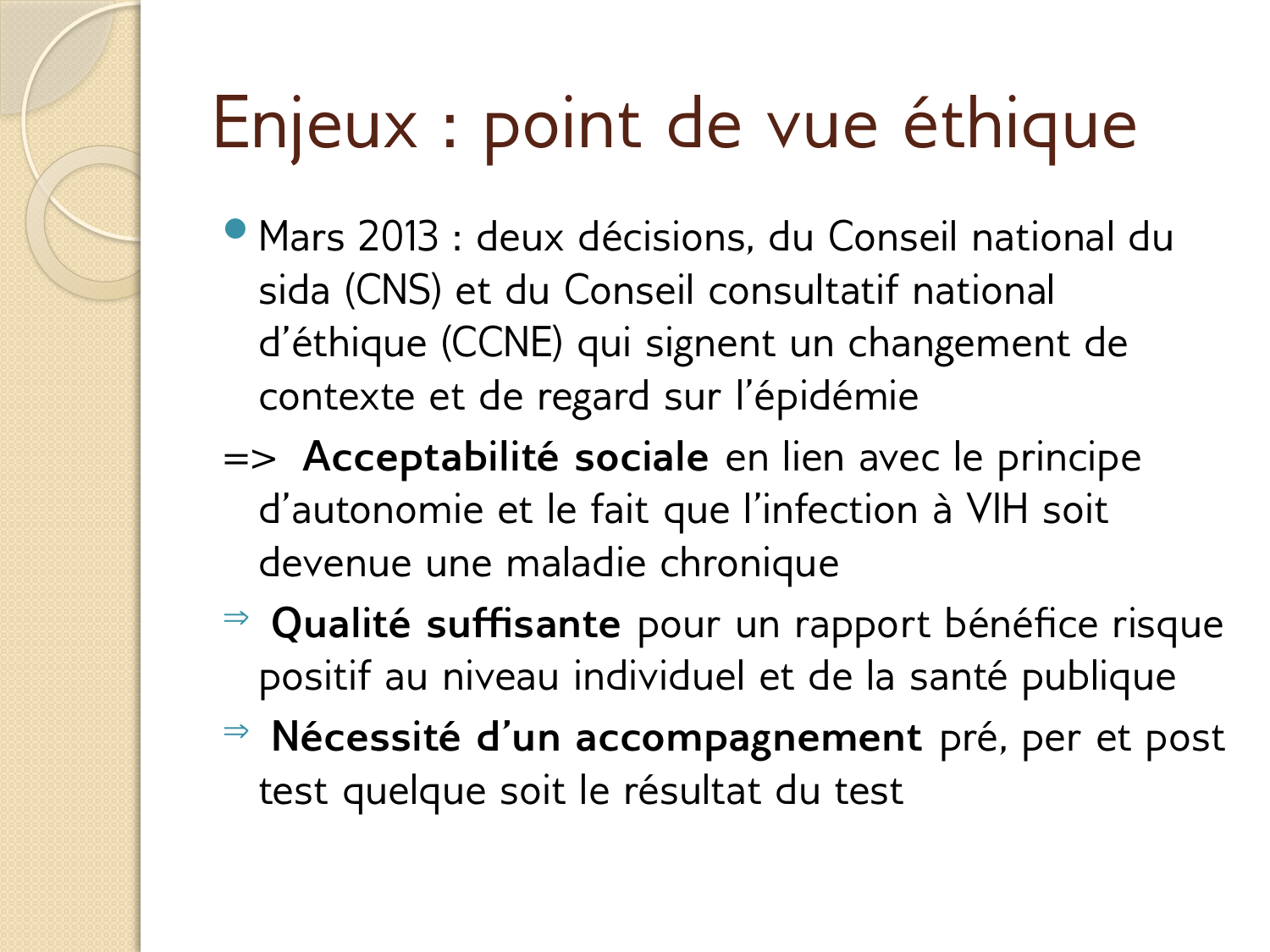

# Enjeux : point de vue éthique
Mars 2013 : deux décisions, du Conseil national du sida (CNS) et du Conseil consultatif national d’éthique (CCNE) qui signent un changement de contexte et de regard sur l’épidémie
=>  Acceptabilité sociale en lien avec le principe d’autonomie et le fait que l’infection à VIH soit devenue une maladie chronique
 Qualité suffisante pour un rapport bénéfice risque positif au niveau individuel et de la santé publique
 Nécessité d’un accompagnement pré, per et post test quelque soit le résultat du test